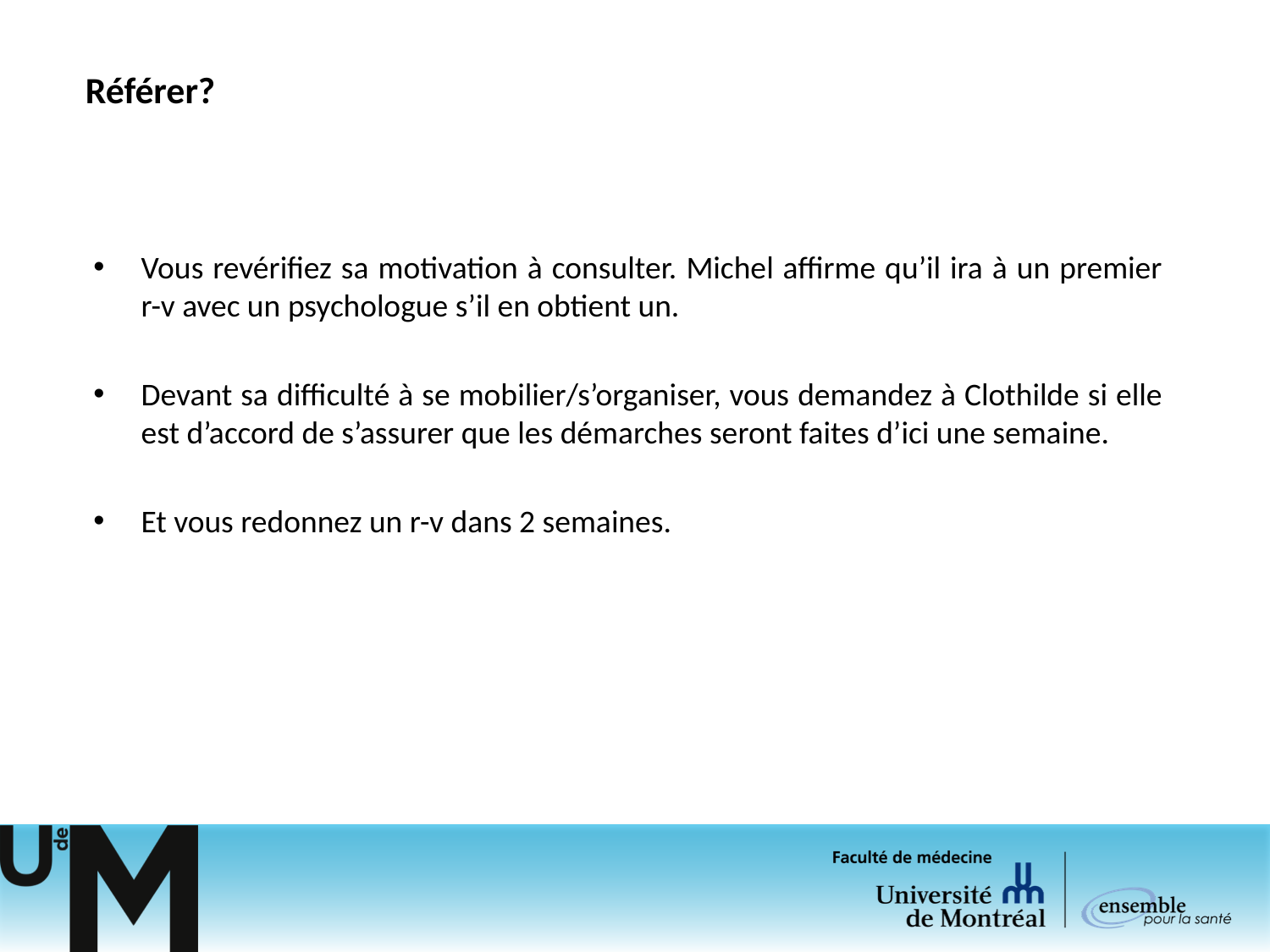

# Référer?

Vous revérifiez sa motivation à consulter. Michel affirme qu’il ira à un premier r-v avec un psychologue s’il en obtient un.

Devant sa difficulté à se mobilier/s’organiser, vous demandez à Clothilde si elle est d’accord de s’assurer que les démarches seront faites d’ici une semaine.

Et vous redonnez un r-v dans 2 semaines.